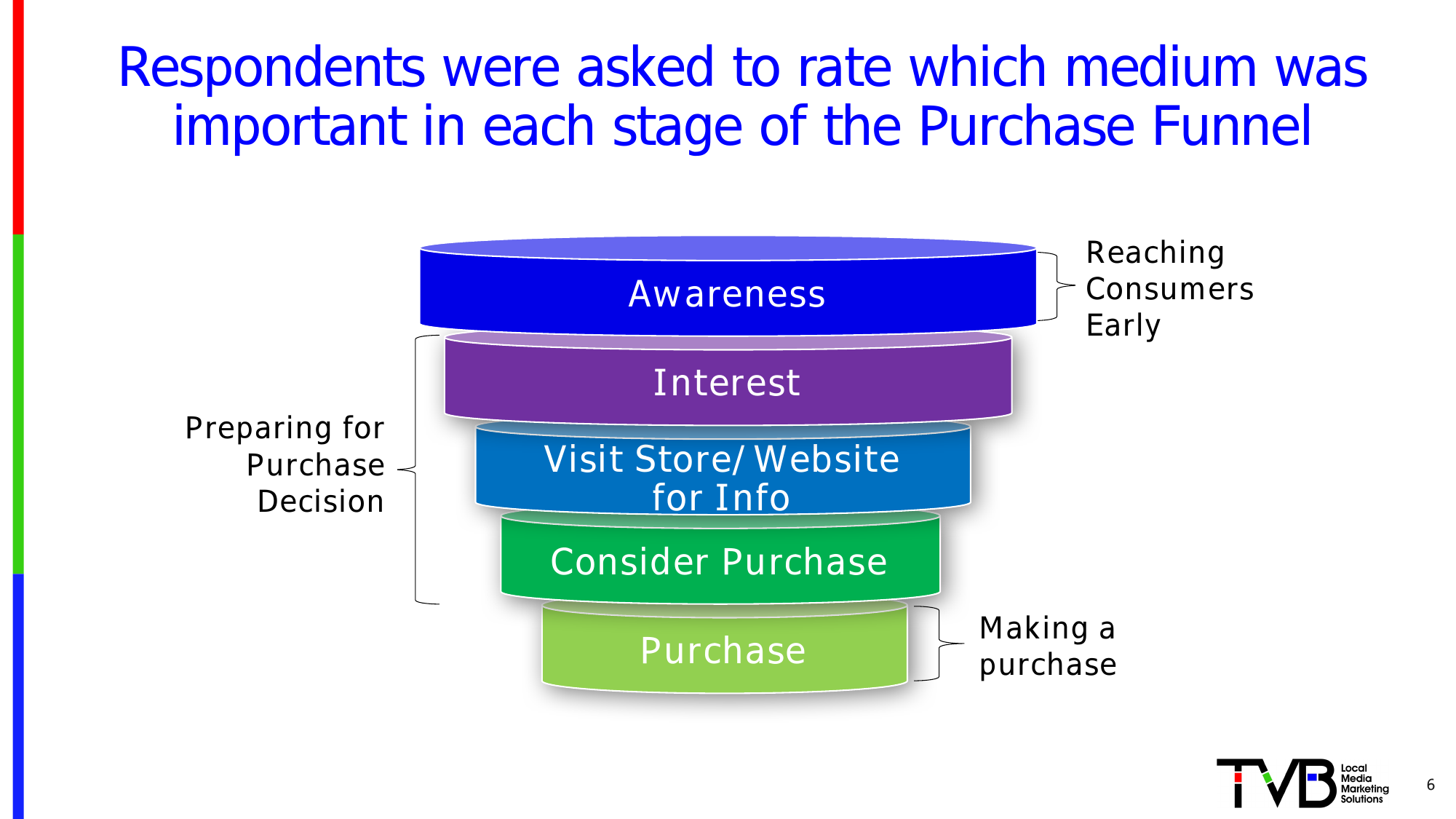

# Respondents were asked to rate which medium was important in each stage of the Purchase Funnel
Reaching
Consumers
Early
Awareness

Interest

Preparing for
Purchase
Decision

Visit Store/Website
for Info
Consider Purchase
Purchase
Making a purchase

6